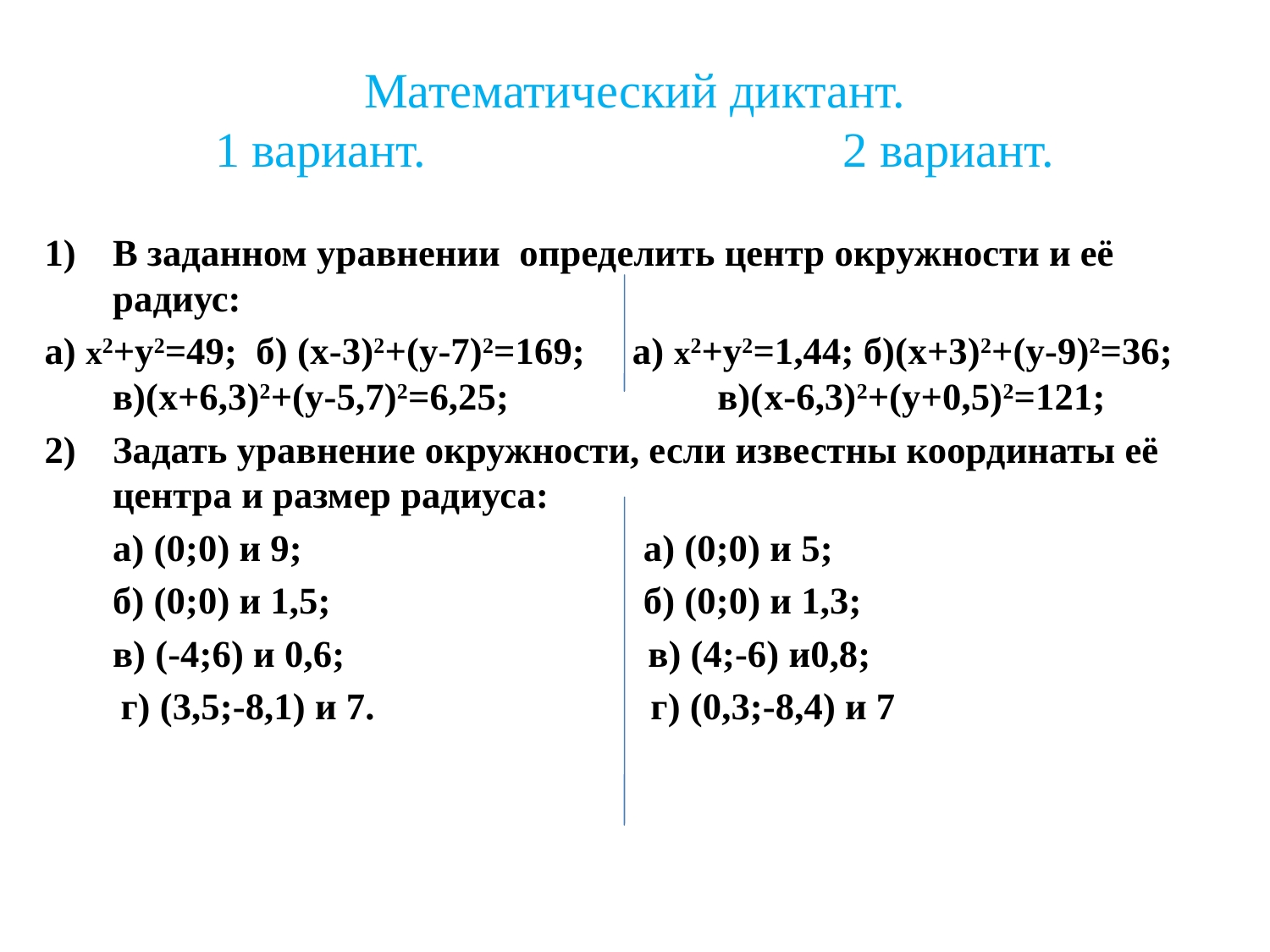

# Математический диктант. 1 вариант.                                  2 вариант.
1)	В заданном уравнении  определить центр окружности и её радиус:
а) x2+y2=49;  б) (x-3)2+(y-7)2=169;     а) x2+y2=1,44; б)(x+3)2+(y-9)2=36; в)(x+6,3)2+(y-5,7)2=6,25;                      в)(x-6,3)2+(y+0,5)2=121;
Задать уравнение окружности, если известны координаты её центра и размер радиуса:
	а) (0;0) и 9;                                    а) (0;0) и 5;
	б) (0;0) и 1,5;                                 б) (0;0) и 1,3;
	в) (-4;6) и 0,6;                                в) (4;-6) и0,8;
        г) (3,5;-8,1) и 7.                             г) (0,3;-8,4) и 7